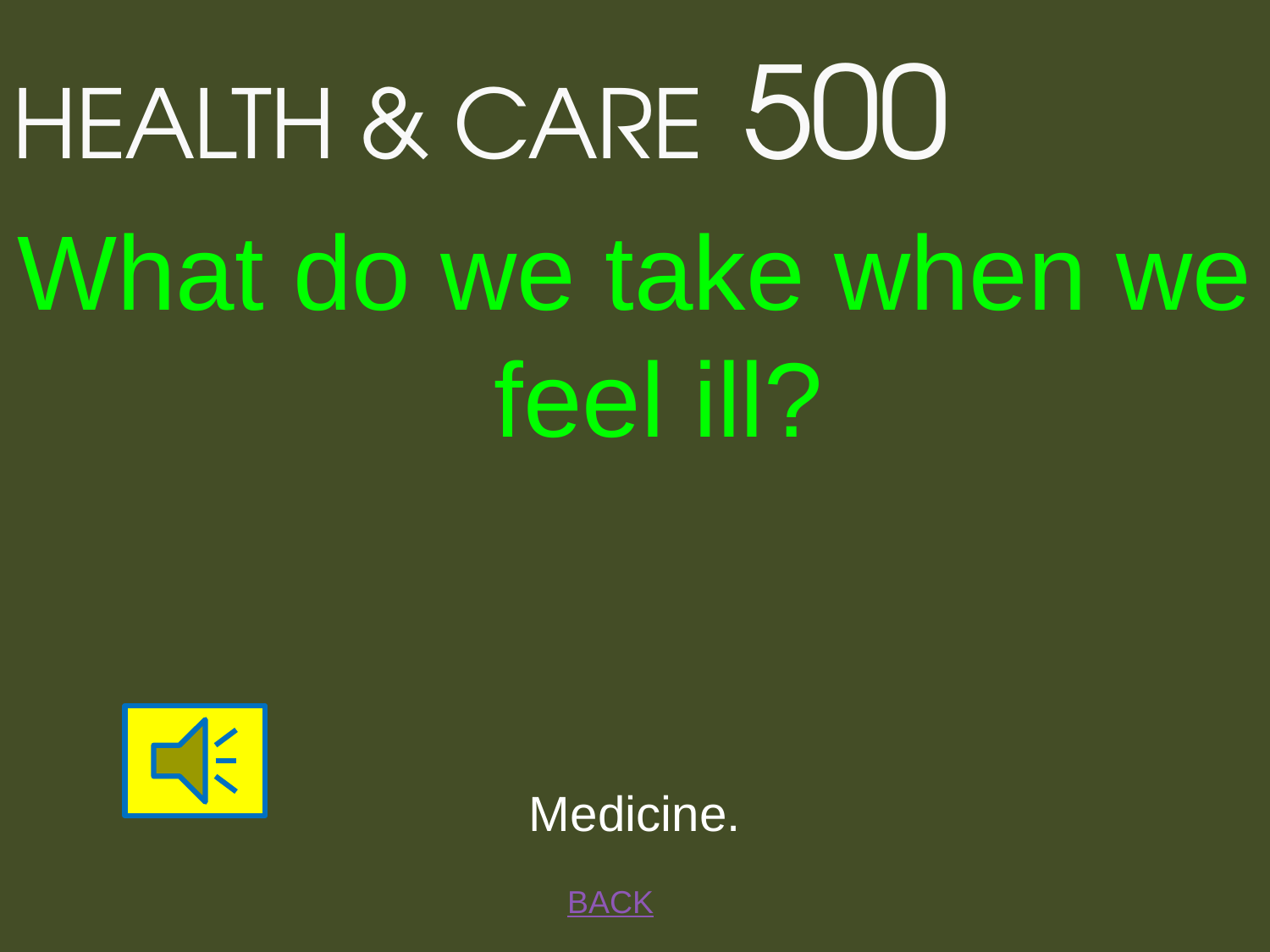

# HEALTH & CARE  500
What do we take when we feel ill?

Medicine.
BACK